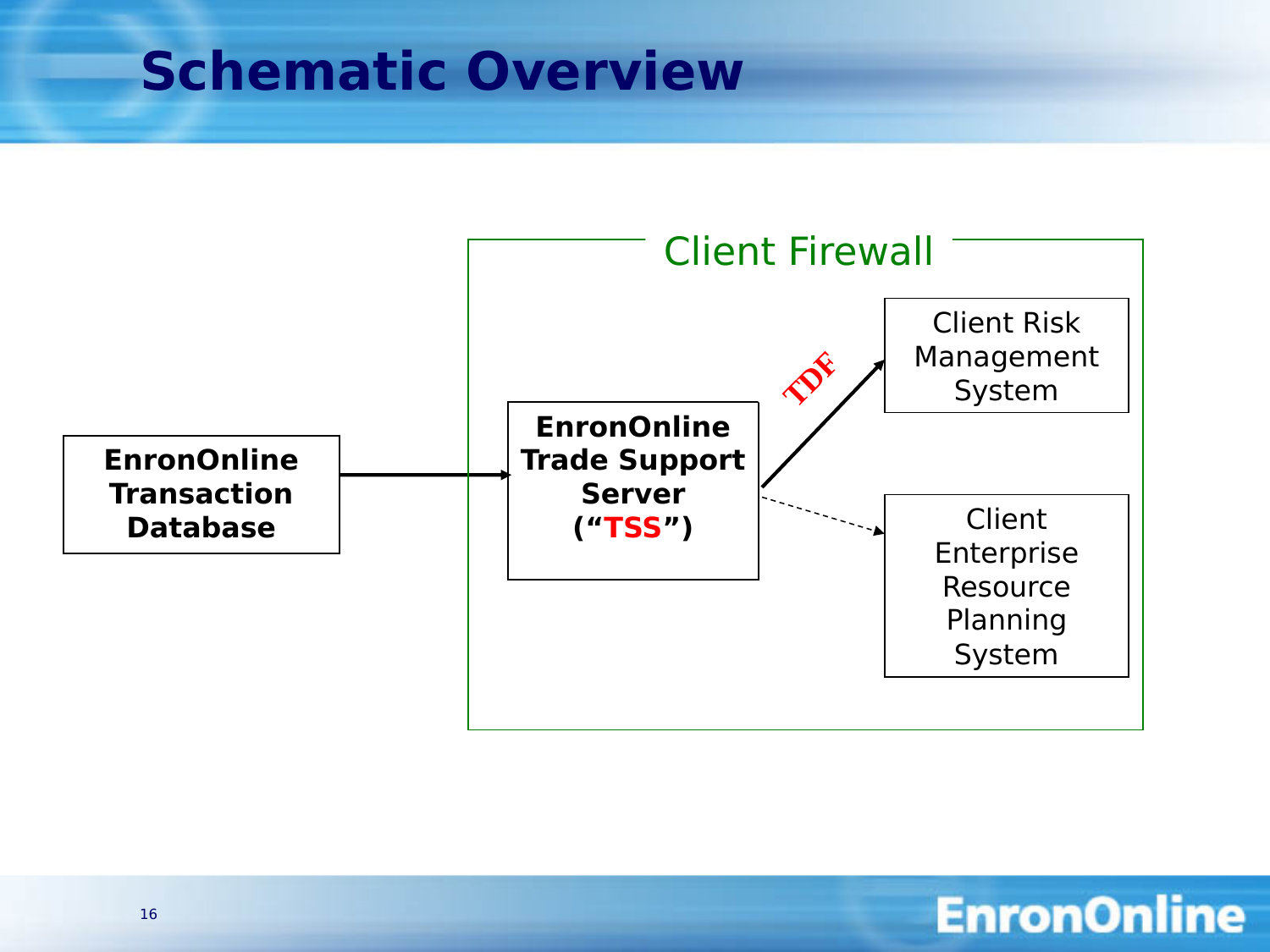

16
# Schematic Overview
Client Firewall

Client Risk
Management System
TDF

EnronOnline
Trade Support Server (“TSS”)
EnronOnline
Transaction Database

Client Enterprise Resource Planning System